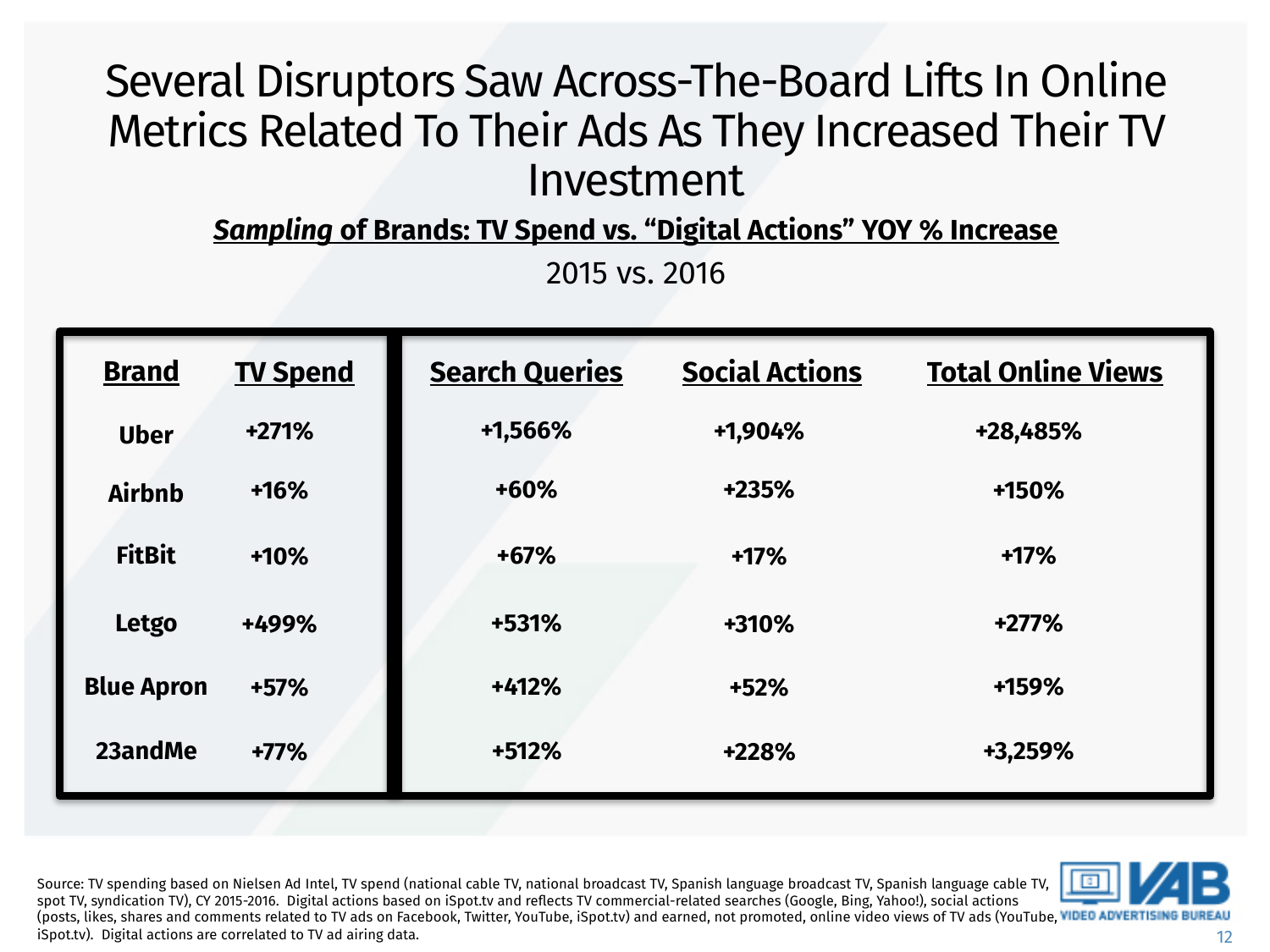

# Several Disruptors Saw Across-The-Board Lifts In Online Metrics Related To Their Ads As They Increased Their TV Investment
Sampling of Brands: TV Spend vs. “Digital Actions” YOY % Increase
2015 vs. 2016

Brand
Total Online Views
Search Queries
Social Actions
TV Spend
+1,566%
+1,904%
+271%
+28,485%
Uber
+60%
+235%
+16%
+150%
Airbnb
+17%
FitBit
+67%
+17%
+10%
+277%
Letgo
+531%
+310%
+499%
+159%
Blue Apron
+412%
+52%
+57%
+3,259%
23andMe
+512%
+228%
+77%
Source: TV spending based on Nielsen Ad Intel, TV spend (national cable TV, national broadcast TV, Spanish language broadcast TV, Spanish language cable TV, spot TV, syndication TV), CY 2015-2016.  Digital actions based on iSpot.tv and reflects TV commercial-related searches (Google, Bing, Yahoo!), social actions (posts, likes, shares and comments related to TV ads on Facebook, Twitter, YouTube, iSpot.tv) and earned, not promoted, online video views of TV ads (YouTube, iSpot.tv).  Digital actions are correlated to TV ad airing data.